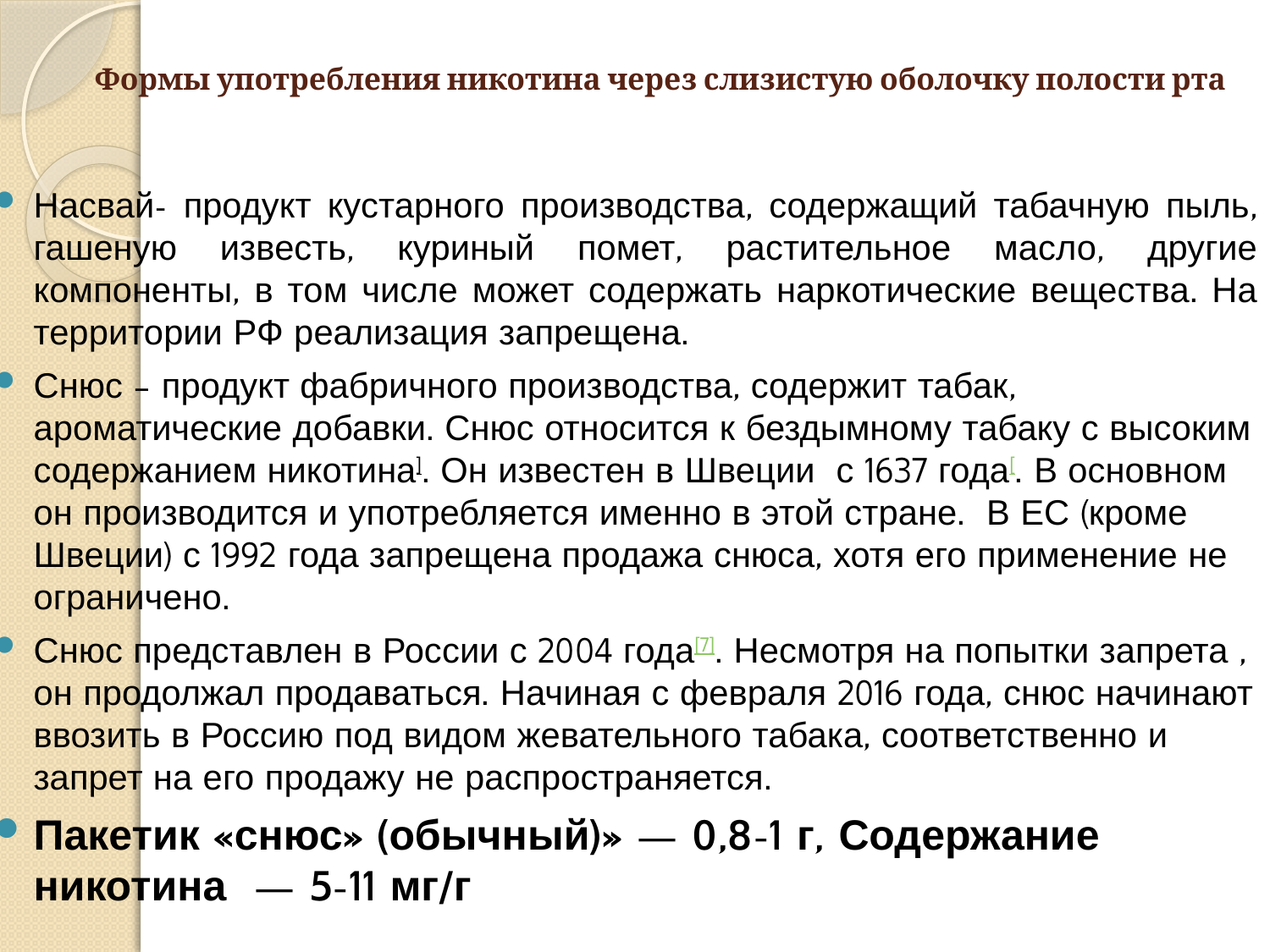

# Формы употребления никотина через слизистую оболочку полости рта
Насвай- продукт кустарного производства, содержащий табачную пыль, гашеную известь, куриный помет, растительное масло, другие компоненты, в том числе может содержать наркотические вещества. На территории РФ реализация запрещена.
Снюс – продукт фабричного производства, содержит табак, ароматические добавки. Снюс относится к бездымному табаку с высоким содержанием никотина]. Он известен в Швеции  с 1637 года[. В основном он производится и употребляется именно в этой стране.  В ЕС (кроме Швеции) с 1992 года запрещена продажа снюса, хотя его применение не ограничено.
Снюс представлен в России с 2004 года[7]. Несмотря на попытки запрета , он продолжал продаваться. Начиная с февраля 2016 года, снюс начинают ввозить в Россию под видом жевательного табака, соответственно и запрет на его продажу не распространяется.
Пакетик «снюс» (обычный)» — 0,8-1 г, Содержание никотина  — 5-11 мг/г